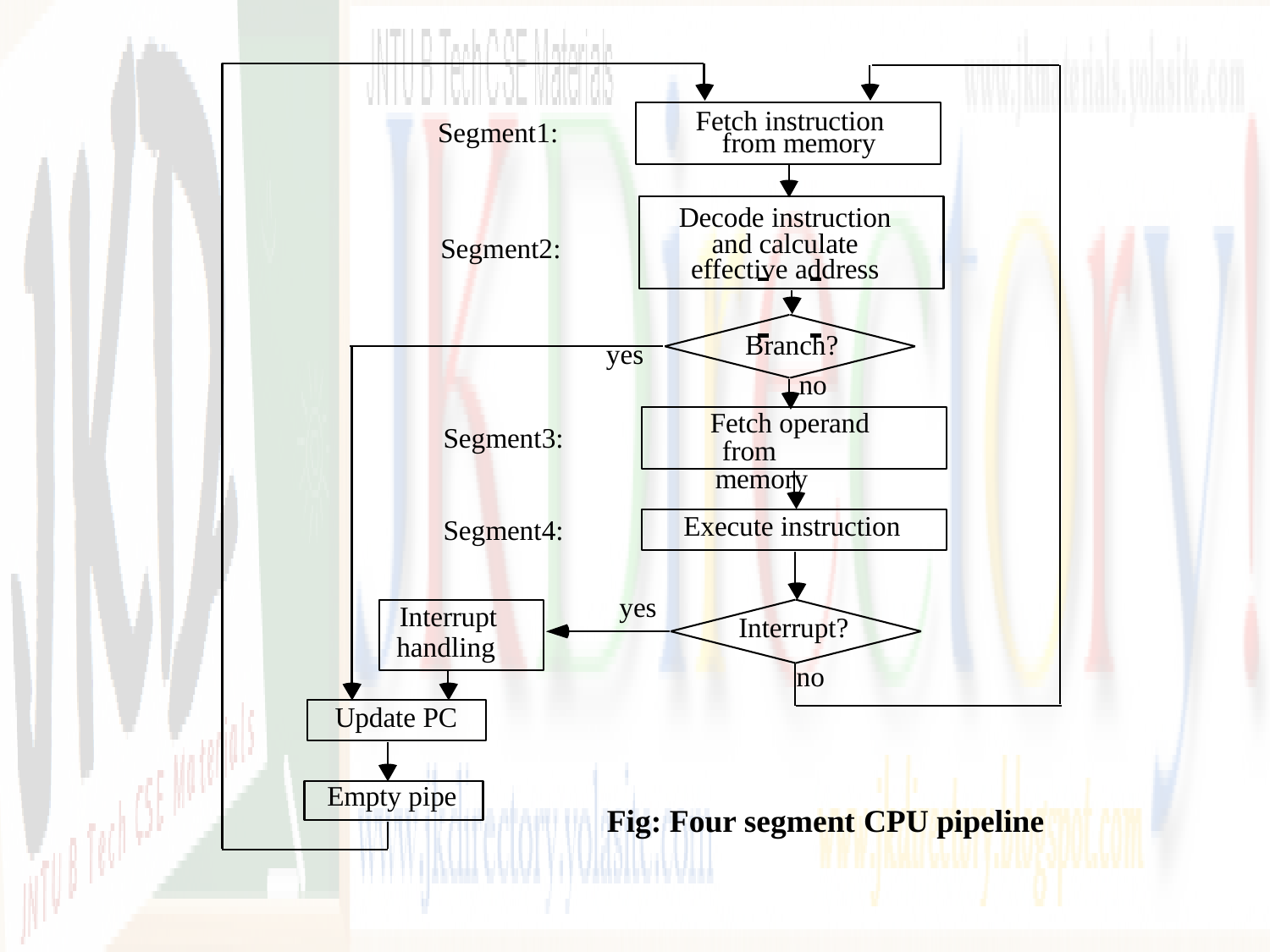

Fetch instruction  from memory
Segment1:

Decode instruction  and calculate  effective address
Segment2:

Branch?
yes

no

Fetch operand  from memory
Segment3:

Execute instruction

Segment4:

yes

Interrupt
handling
Interrupt?

no
Update PC

Empty pipe

Fig: Four segment CPU pipeline